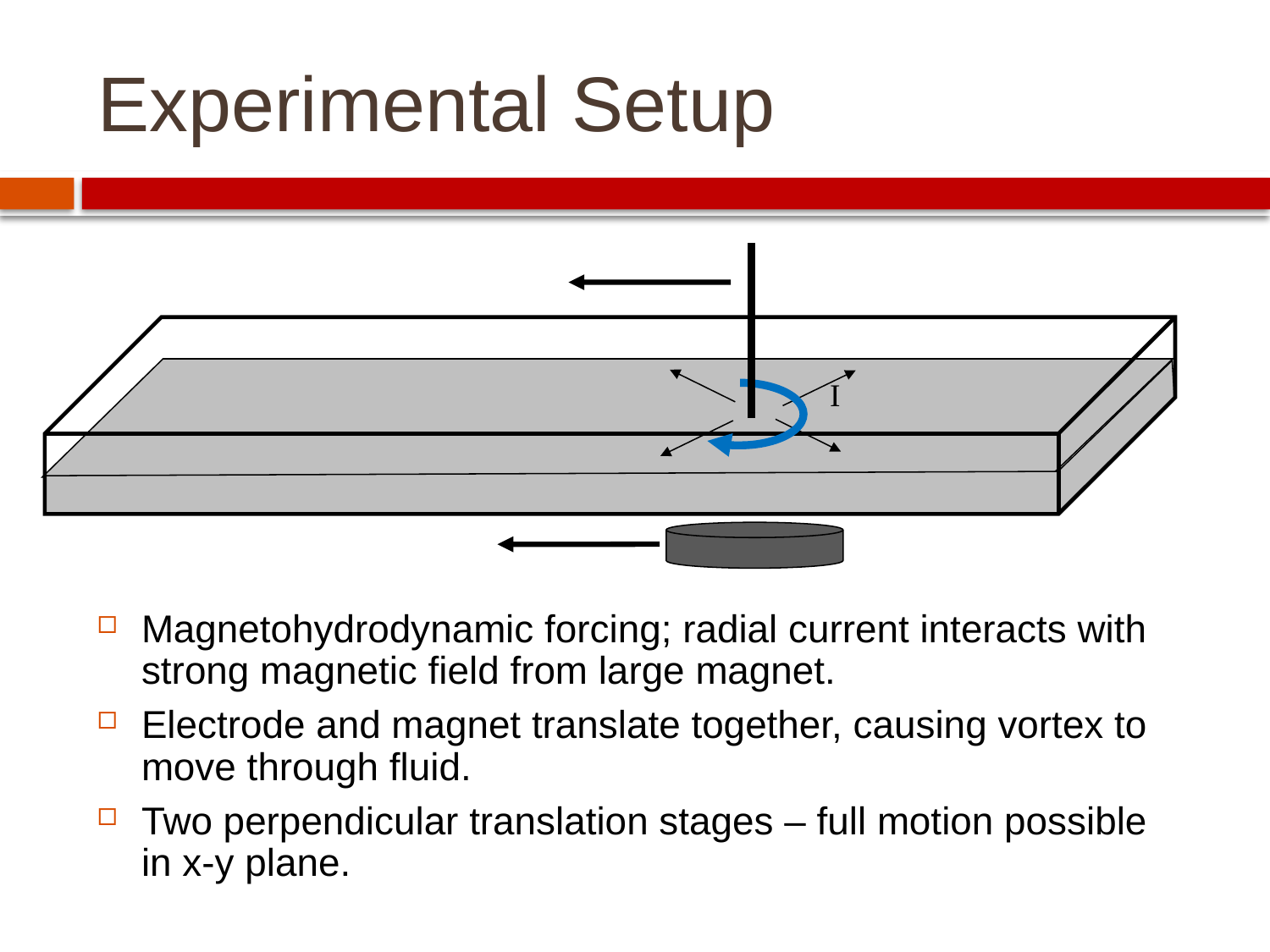

# Experimental Setup

I

Magnetohydrodynamic forcing; radial current interacts with strong magnetic field from large magnet.
Electrode and magnet translate together, causing vortex to move through fluid.
Two perpendicular translation stages – full motion possible in x-y plane.